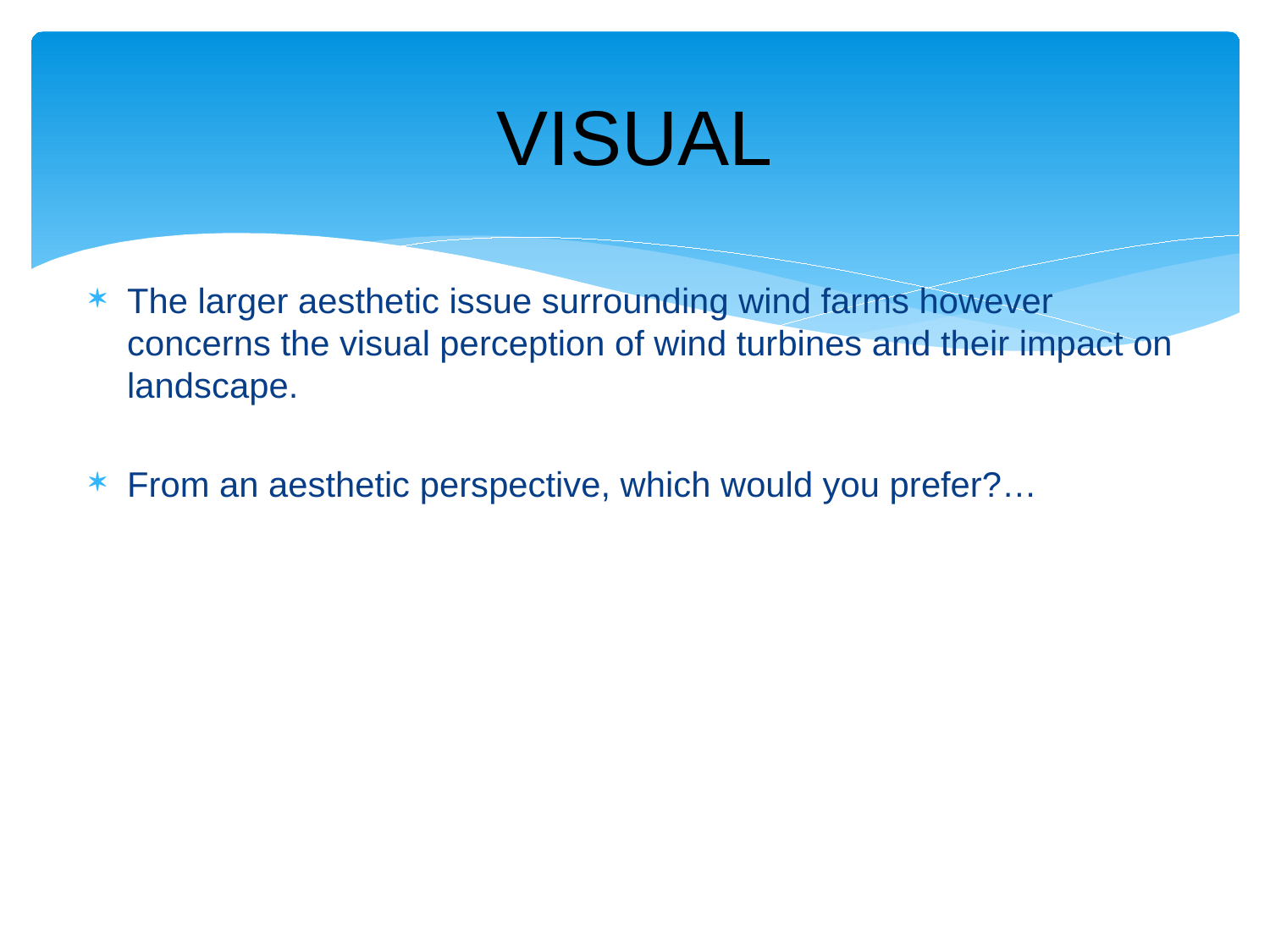

# VISUAL

The larger aesthetic issue surrounding wind farms however concerns the visual perception of wind turbines and their impact on landscape.

From an aesthetic perspective, which would you prefer?…